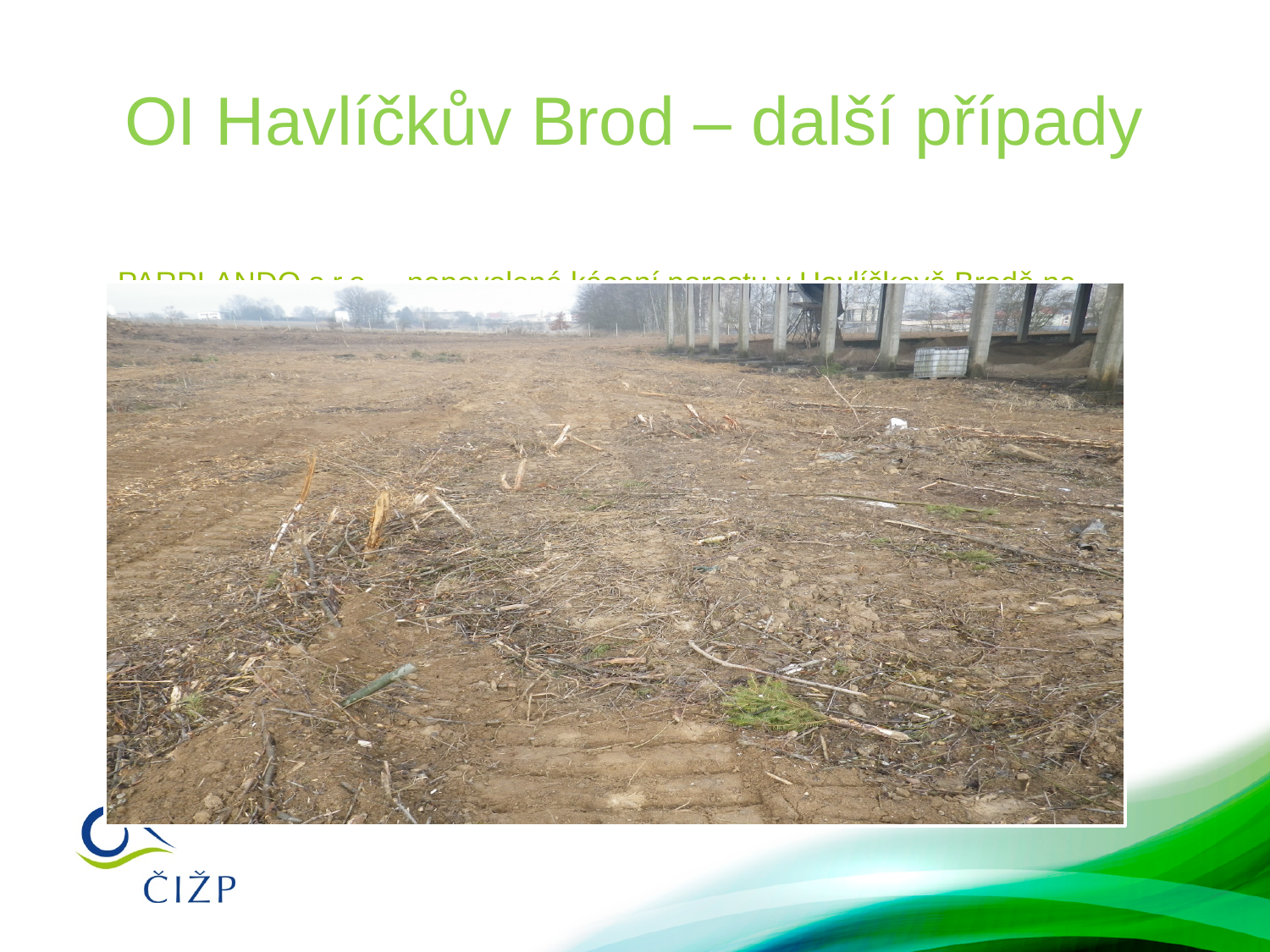

# OI Havlíčkův Brod – další případy
PARPLANDO s.r.o. – nepovolené kácení porostu v Havlíčkově Brodě na ploše 15 500 m², uložena pokuta 150 000 Kč